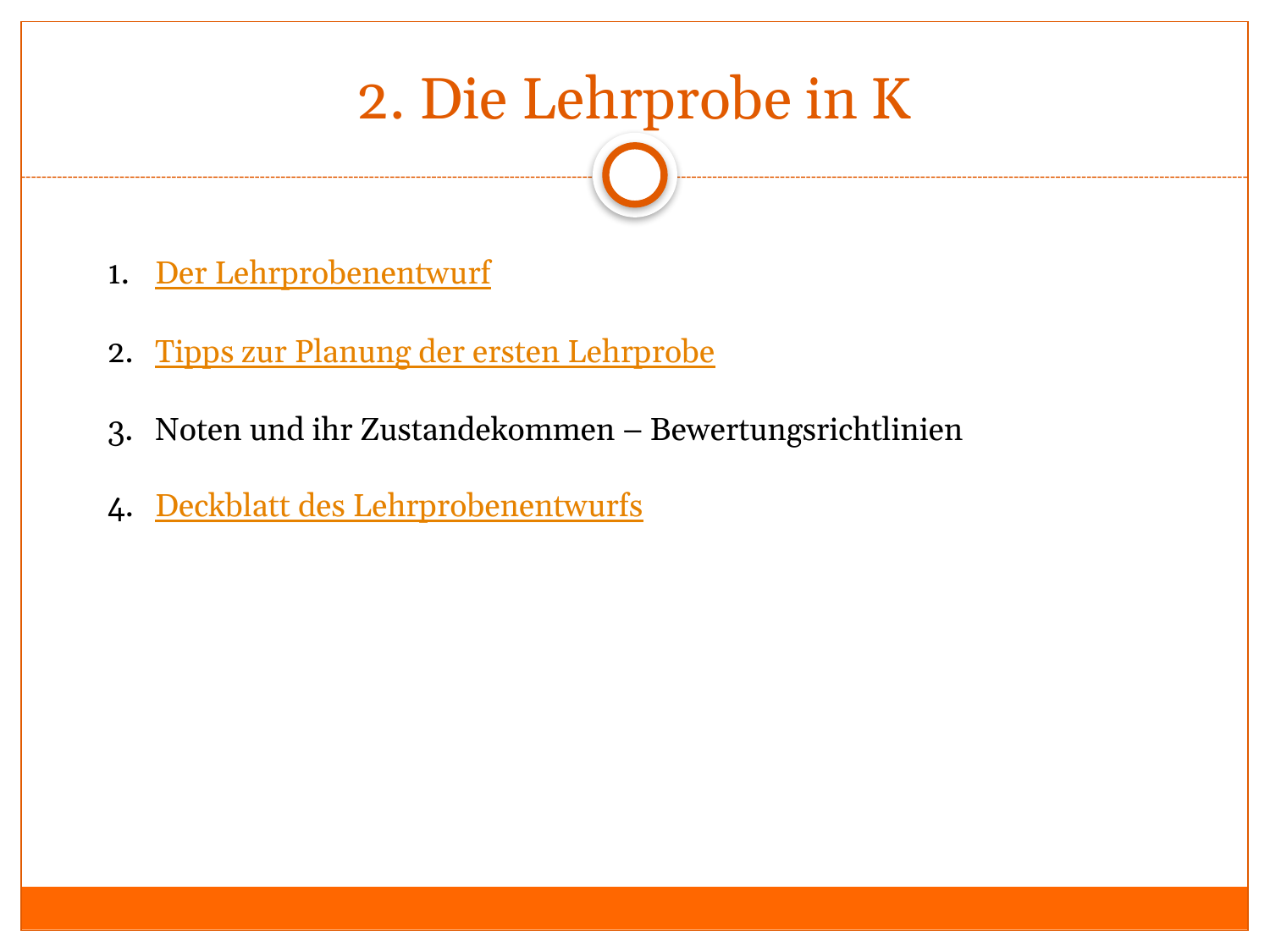

# 2. Die Lehrprobe in K
Der Lehrprobenentwurf

Tipps zur Planung der ersten Lehrprobe

Noten und ihr Zustandekommen – Bewertungsrichtlinien

Deckblatt des Lehrprobenentwurfs